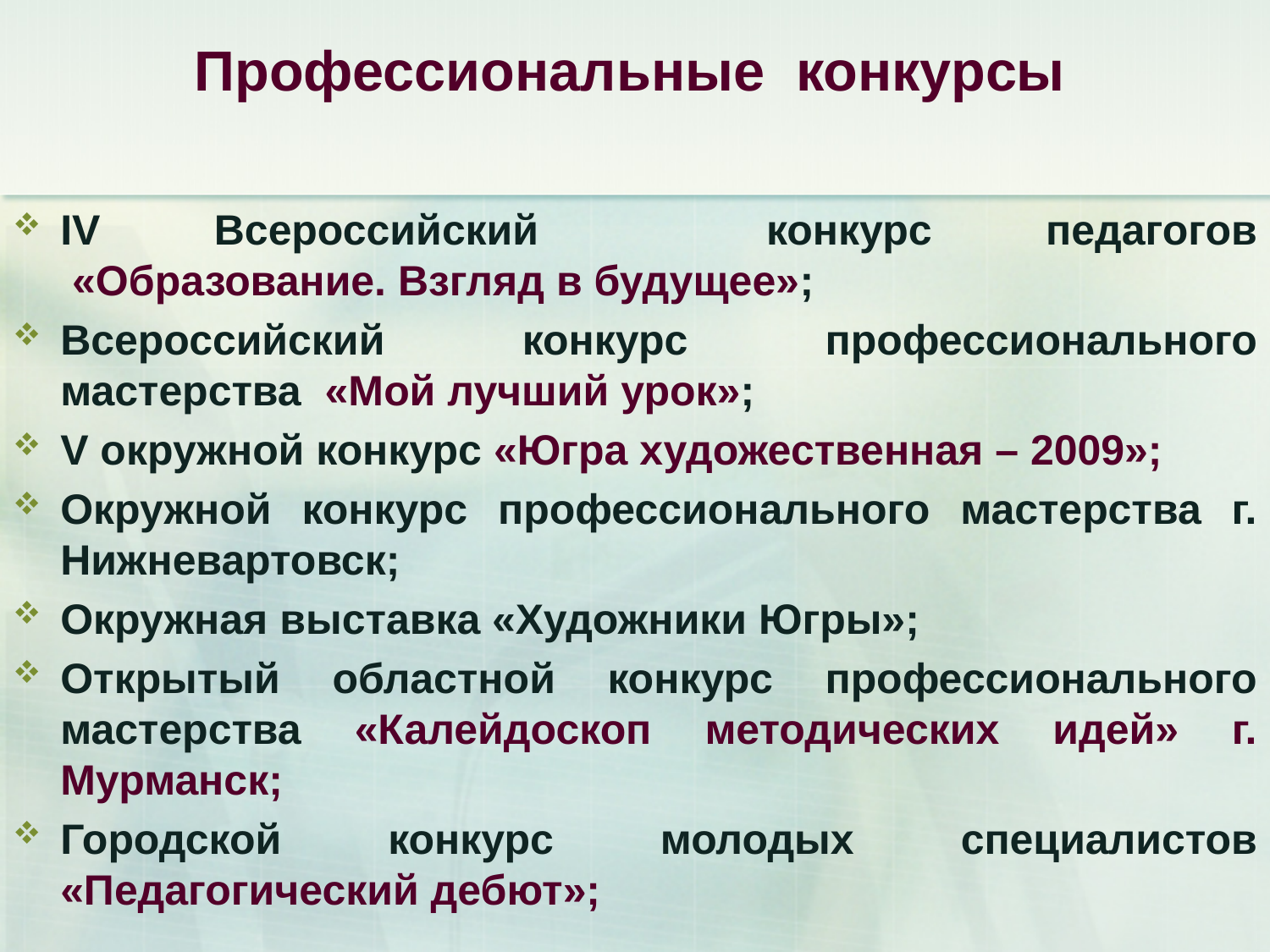

# Профессиональные  конкурсы
IV Всероссийский  конкурс педагогов
 «Образование. Взгляд в будущее»;
Всероссийский конкурс профессионального мастерства  «Мой лучший урок»;
V окружной конкурс «Югра художественная – 2009»;
Окружной конкурс профессионального мастерства г. Нижневартовск;
Окружная выставка «Художники Югры»;
Открытый областной конкурс профессионального мастерства «Калейдоскоп методических идей» г. Мурманск;
Городской конкурс молодых специалистов «Педагогический дебют»;